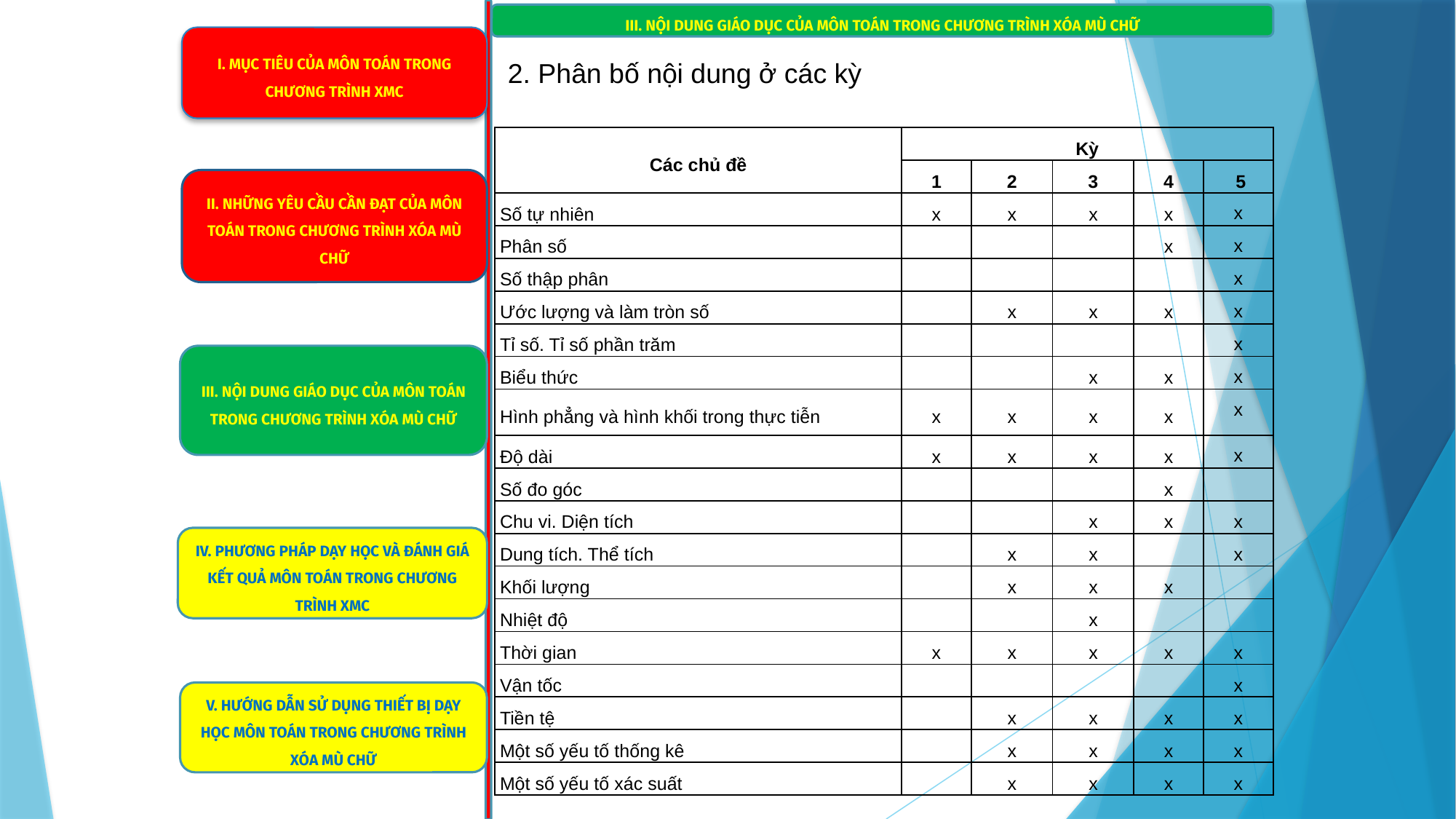

III. NỘI DUNG GIÁO DỤC CỦA MÔN TOÁN TRONG CHƯƠNG TRÌNH XÓA MÙ CHỮ
I. MỤC TIÊU CỦA MÔN TOÁN TRONG CHƯƠNG TRÌNH XMC
2. Phân bố nội dung ở các kỳ
| Các chủ đề | Kỳ |  |  |  |  |
| --- | --- | --- | --- | --- | --- |
|  | 1 | 2 | 3 | 4 | 5 |
| Số tự nhiên | x | x | x | x | x |
| Phân số |  |  |  | x | x |
| Số thập phân |  |  |  |  | x |
| Ước lượng và làm tròn số |  | x | x | x | x |
| Tỉ số. Tỉ số phần trăm |  |  |  |  | x |
| Biểu thức |  |  | x | x | x |
| Hình phẳng và hình khối trong thực tiễn | x | x | x | x | x |
| Độ dài | x | x | x | x | x |
| Số đo góc |  |  |  | x |  |
| Chu vi. Diện tích |  |  | x | x | x |
| Dung tích. Thể tích |  | x | x |  | x |
| Khối lượng |  | x | x | x |  |
| Nhiệt độ |  |  | x |  |  |
| Thời gian | x | x | x | x | x |
| Vận tốc |  |  |  |  | x |
| Tiền tệ |  | x | x | x | x |
| Một số yếu tố thống kê |  | x | x | x | x |
| Một số yếu tố xác suất |  | x | x | x | x |
II. NHỮNG YÊU CẦU CẦN ĐẠT CỦA MÔN TOÁN TRONG CHƯƠNG TRÌNH XÓA MÙ CHỮ

III. NỘI DUNG GIÁO DỤC CỦA MÔN TOÁN TRONG CHƯƠNG TRÌNH XÓA MÙ CHỮ
IV. PHƯƠNG PHÁP DẠY HỌC VÀ ĐÁNH GIÁ KẾT QUẢ MÔN TOÁN TRONG CHƯƠNG TRÌNH XMC
V. HƯỚNG DẪN SỬ DỤNG THIẾT BỊ DẠY HỌC MÔN TOÁN TRONG CHƯƠNG TRÌNH XÓA MÙ CHỮ